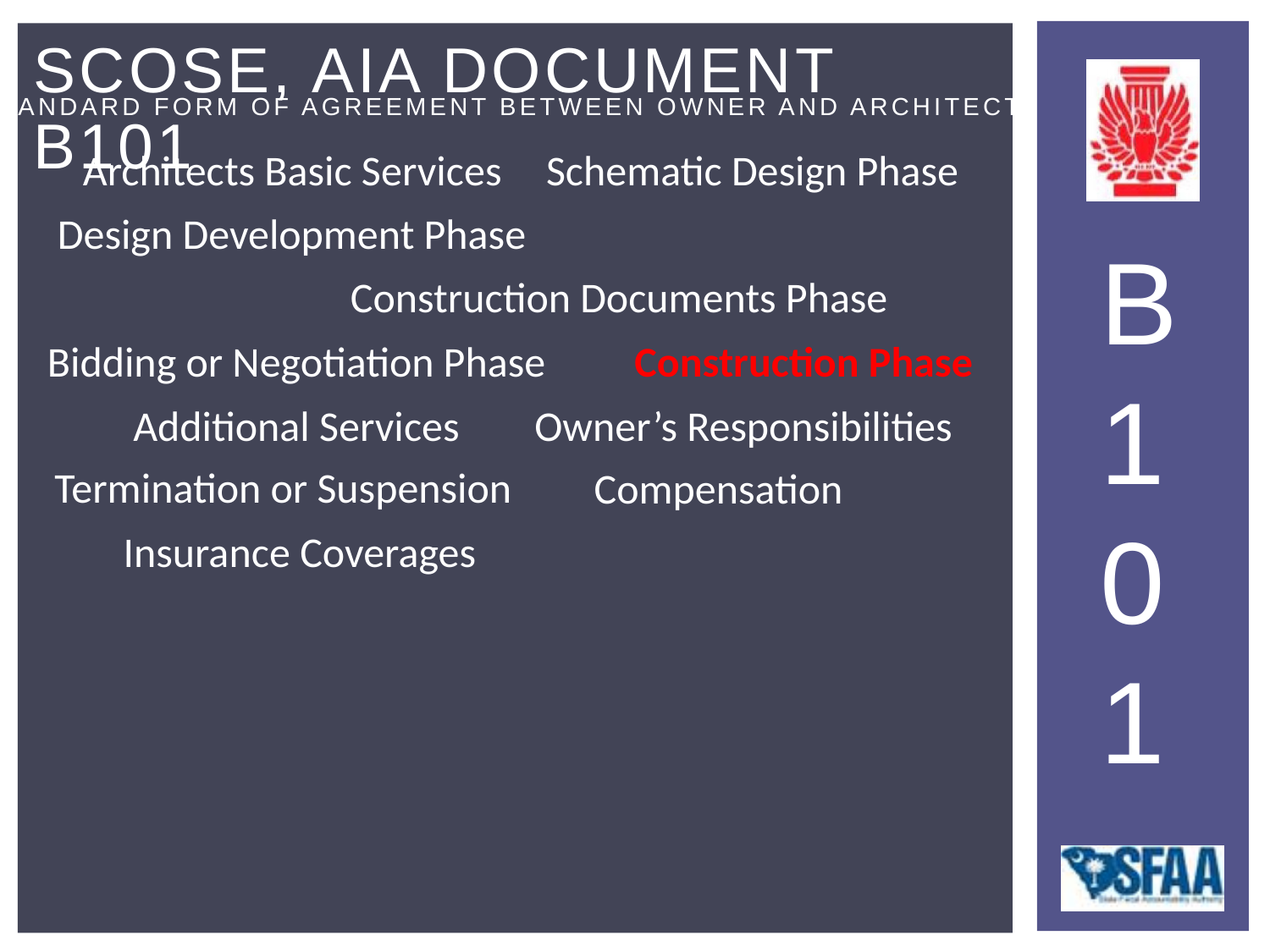

Schematic Design Phase
Architects Basic Services
Design Development Phase
Construction Documents Phase
Bidding or Negotiation Phase
Construction Phase
Additional Services
Owner’s Responsibilities
Termination or Suspension
Compensation
Insurance Coverages